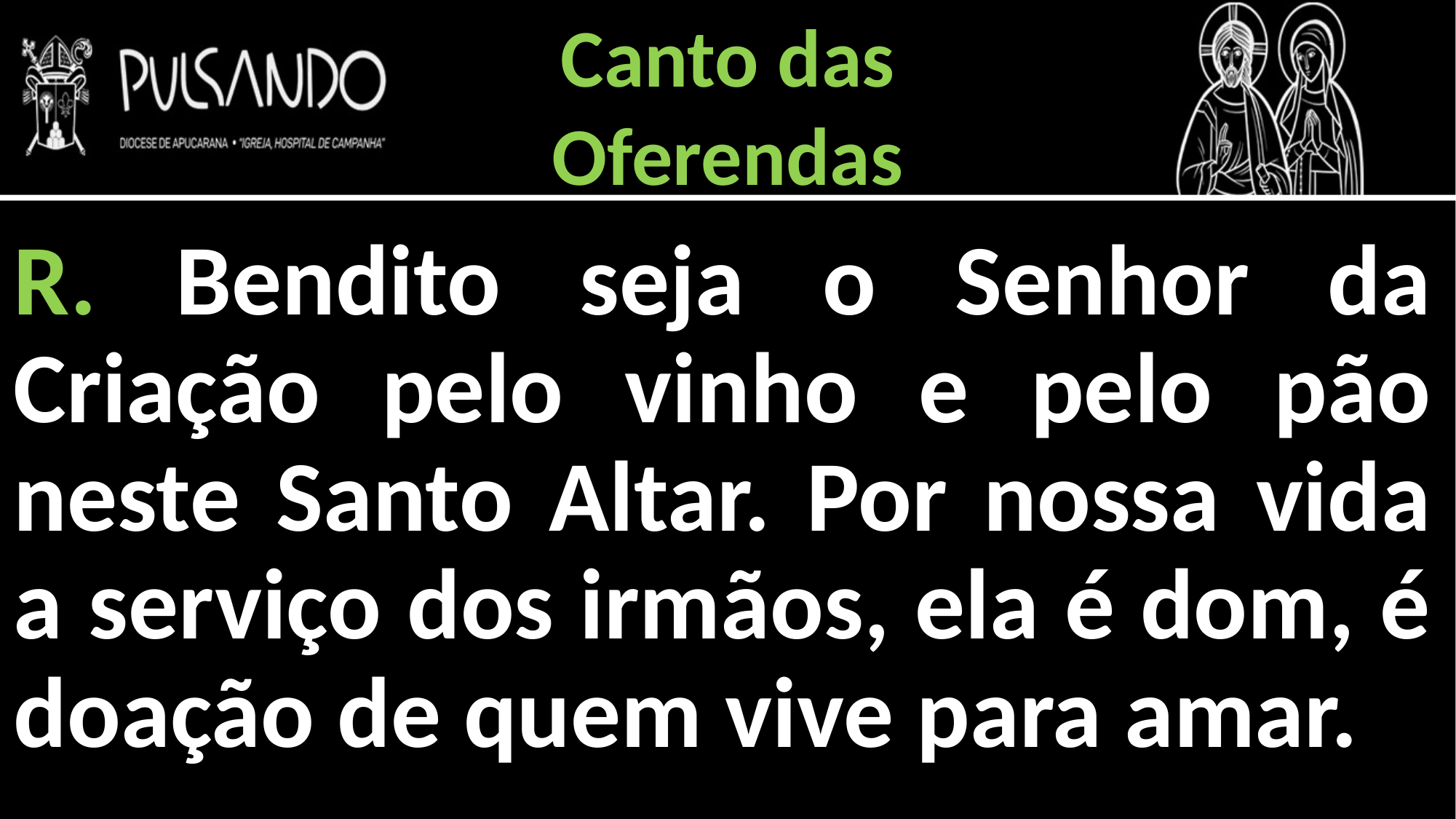

Canto das
Oferendas
R. Bendito seja o Senhor da Criação pelo vinho e pelo pão neste Santo Altar. Por nossa vida a serviço dos irmãos, ela é dom, é doação de quem vive para amar.